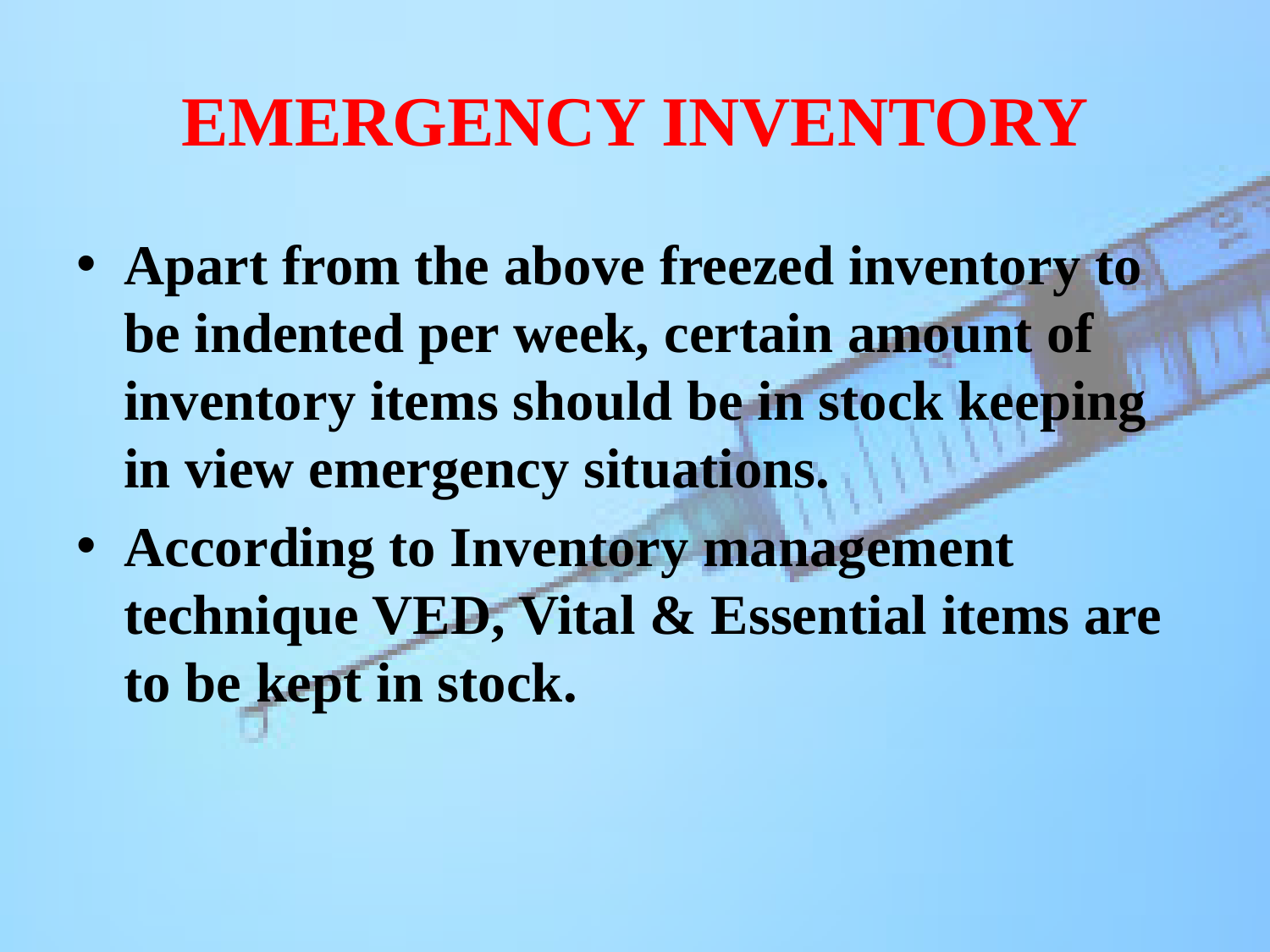

# EMERGENCY INVENTORY
Apart from the above freezed inventory to be indented per week, certain amount of inventory items should be in stock keeping in view emergency situations.
According to Inventory management technique VED, Vital & Essential items are to be kept in stock.